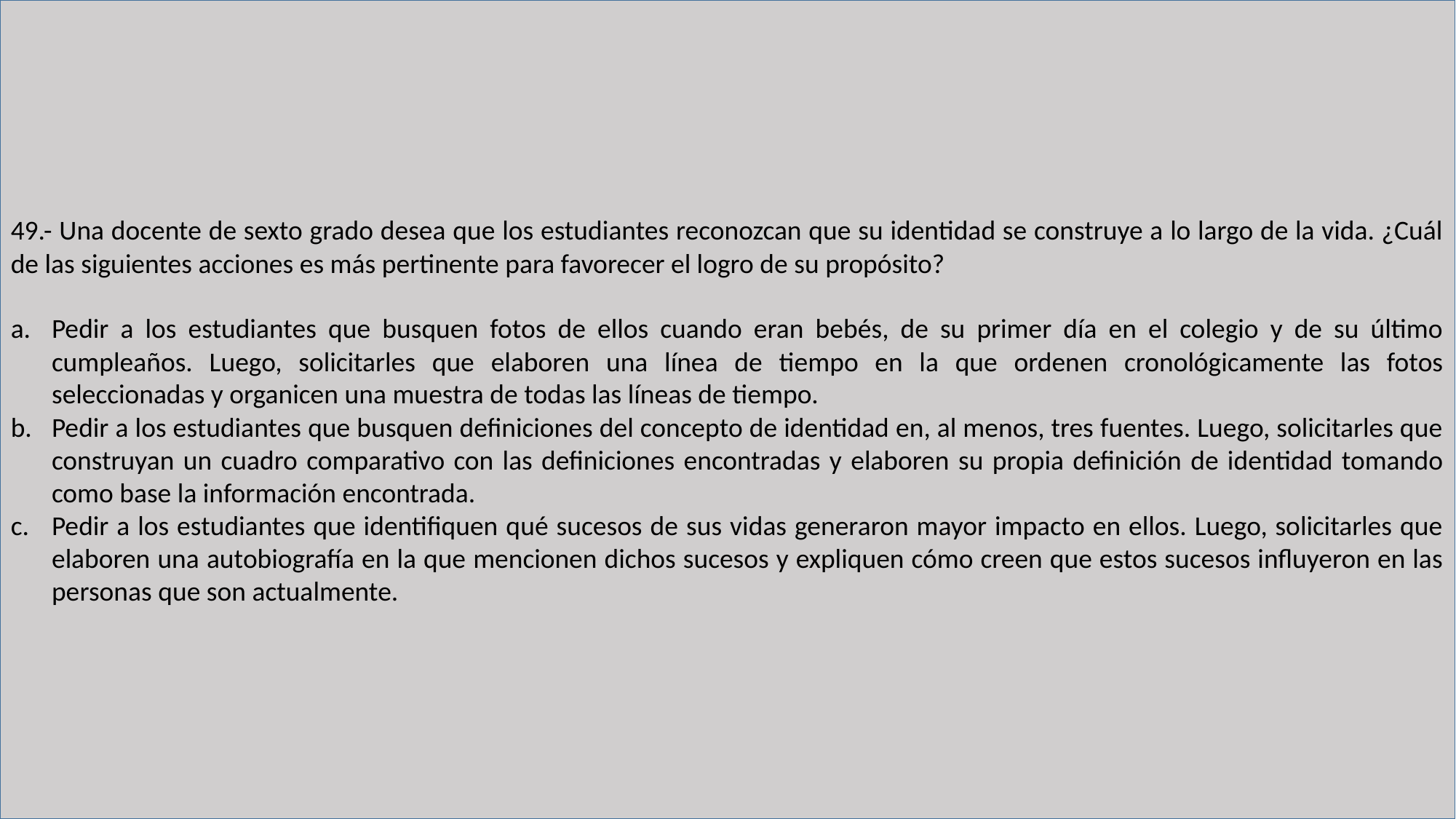

49.- Una docente de sexto grado desea que los estudiantes reconozcan que su identidad se construye a lo largo de la vida. ¿Cuál de las siguientes acciones es más pertinente para favorecer el logro de su propósito?

Pedir a los estudiantes que busquen fotos de ellos cuando eran bebés, de su primer día en el colegio y de su último cumpleaños. Luego, solicitarles que elaboren una línea de tiempo en la que ordenen cronológicamente las fotos seleccionadas y organicen una muestra de todas las líneas de tiempo.
Pedir a los estudiantes que busquen definiciones del concepto de identidad en, al menos, tres fuentes. Luego, solicitarles que construyan un cuadro comparativo con las definiciones encontradas y elaboren su propia definición de identidad tomando como base la información encontrada.
Pedir a los estudiantes que identifiquen qué sucesos de sus vidas generaron mayor impacto en ellos. Luego, solicitarles que elaboren una autobiografía en la que mencionen dichos sucesos y expliquen cómo creen que estos sucesos influyeron en las personas que son actualmente.